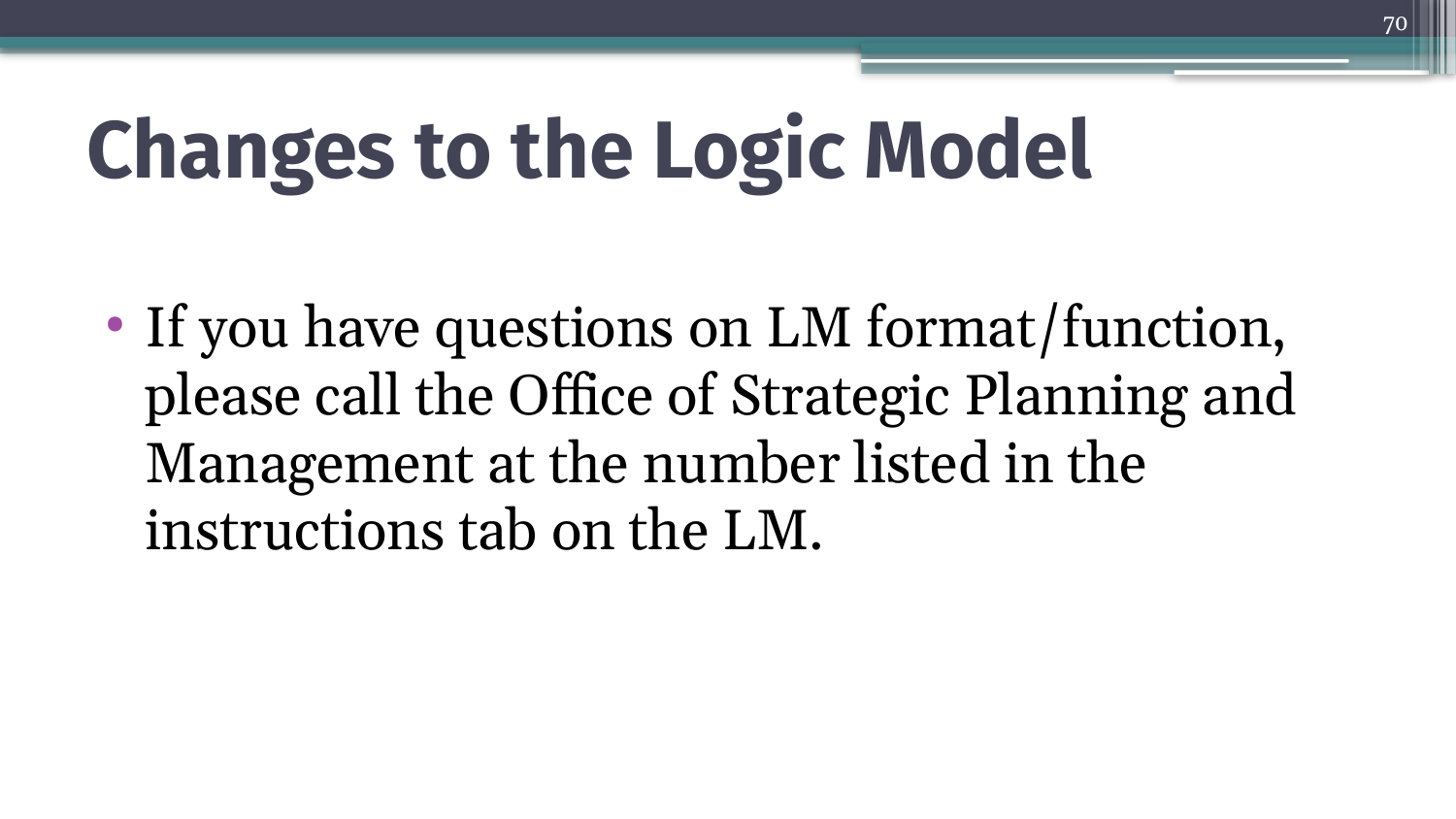

70
# Changes to the Logic Model

If you have questions on LM format/function, please call the Office of Strategic Planning and Management at the number listed in the instructions tab on the LM.